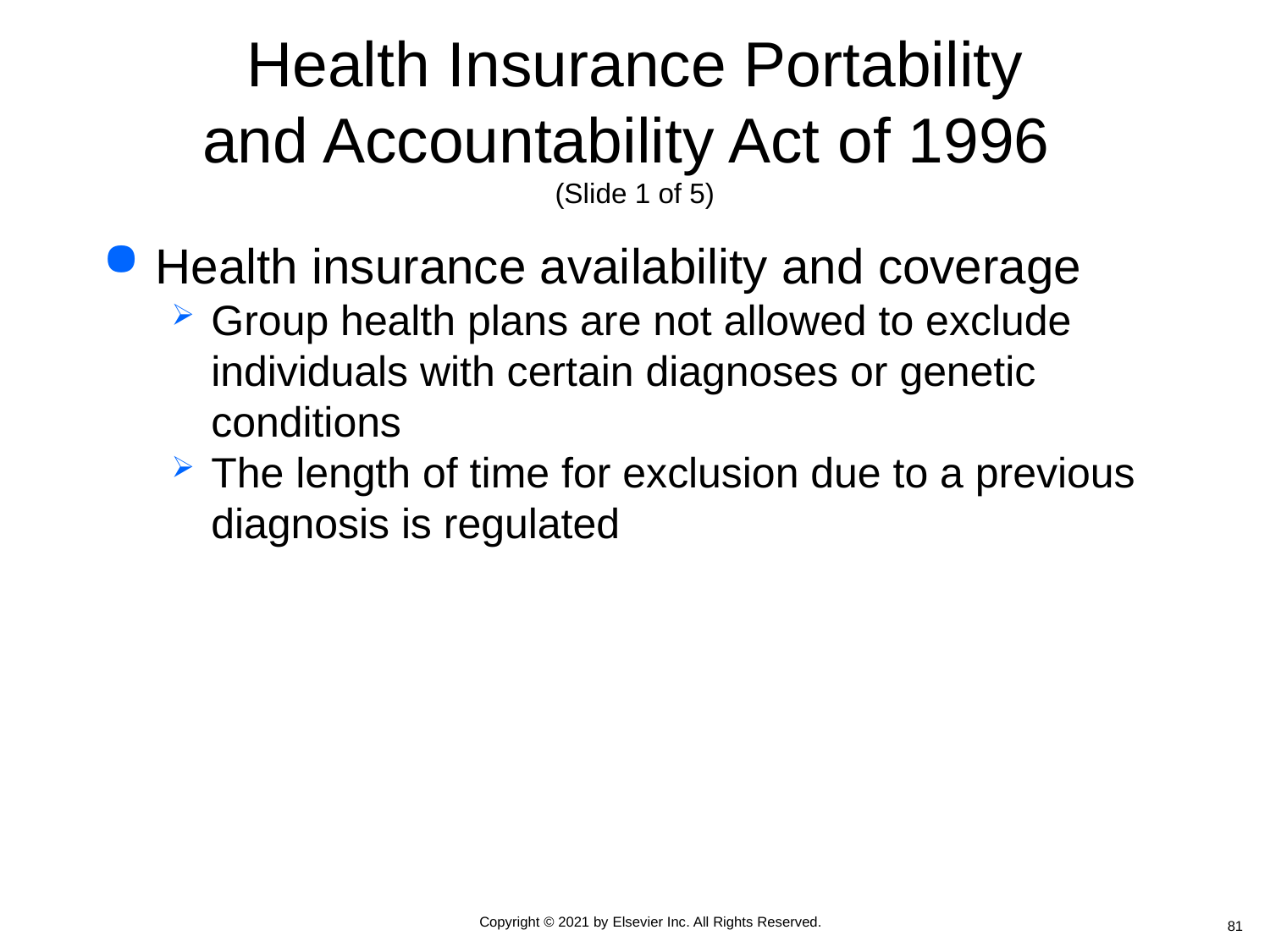

# Health Insurance Portability and Accountability Act of 1996 (Slide 1 of 5)
Health insurance availability and coverage
Group health plans are not allowed to exclude individuals with certain diagnoses or genetic conditions
The length of time for exclusion due to a previous diagnosis is regulated
81